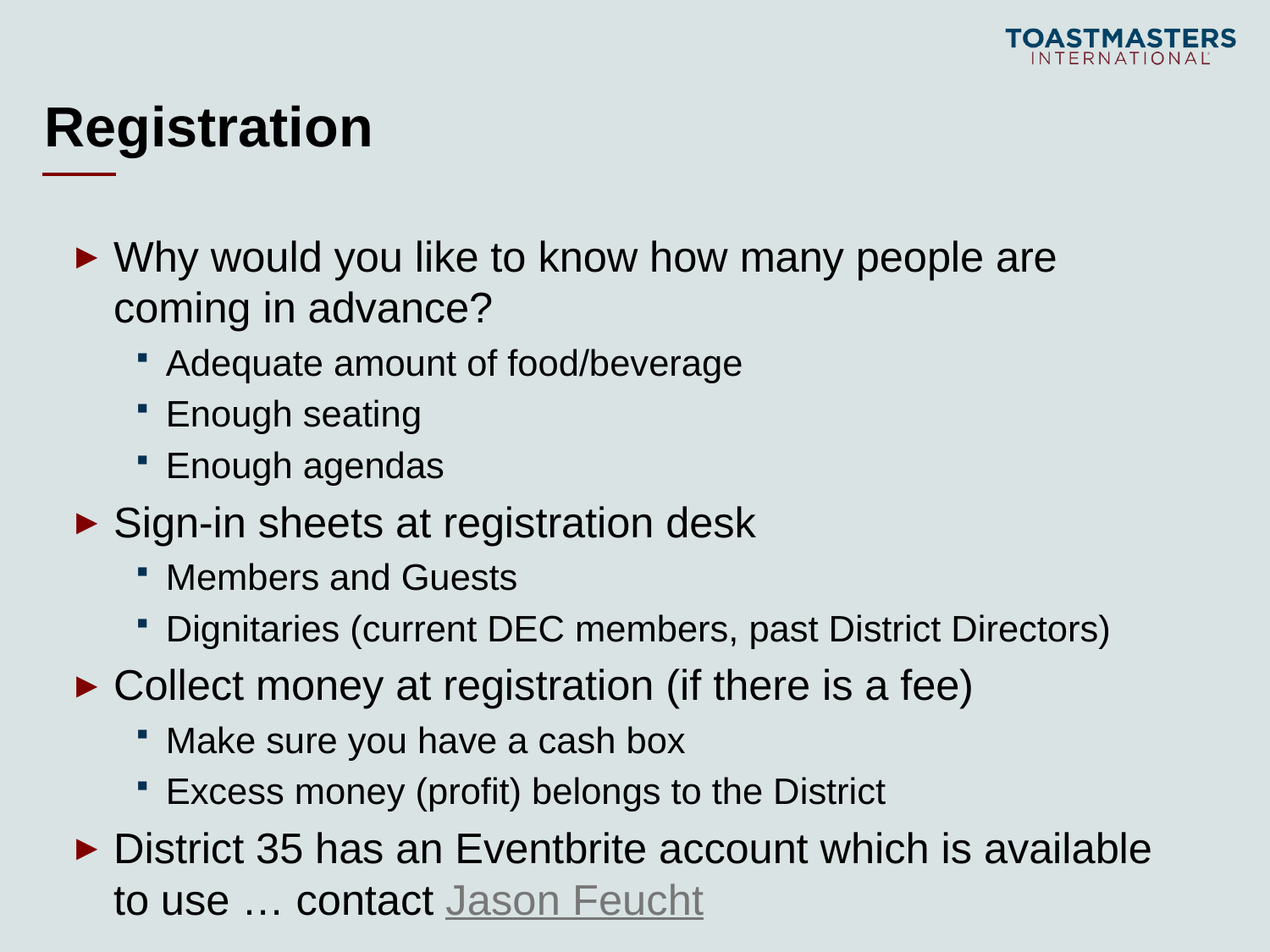

# Registration
Why would you like to know how many people are coming in advance?
Adequate amount of food/beverage
Enough seating
Enough agendas
Sign-in sheets at registration desk
Members and Guests
Dignitaries (current DEC members, past District Directors)
Collect money at registration (if there is a fee)
Make sure you have a cash box
Excess money (profit) belongs to the District
District 35 has an Eventbrite account which is available to use … contact Jason Feucht